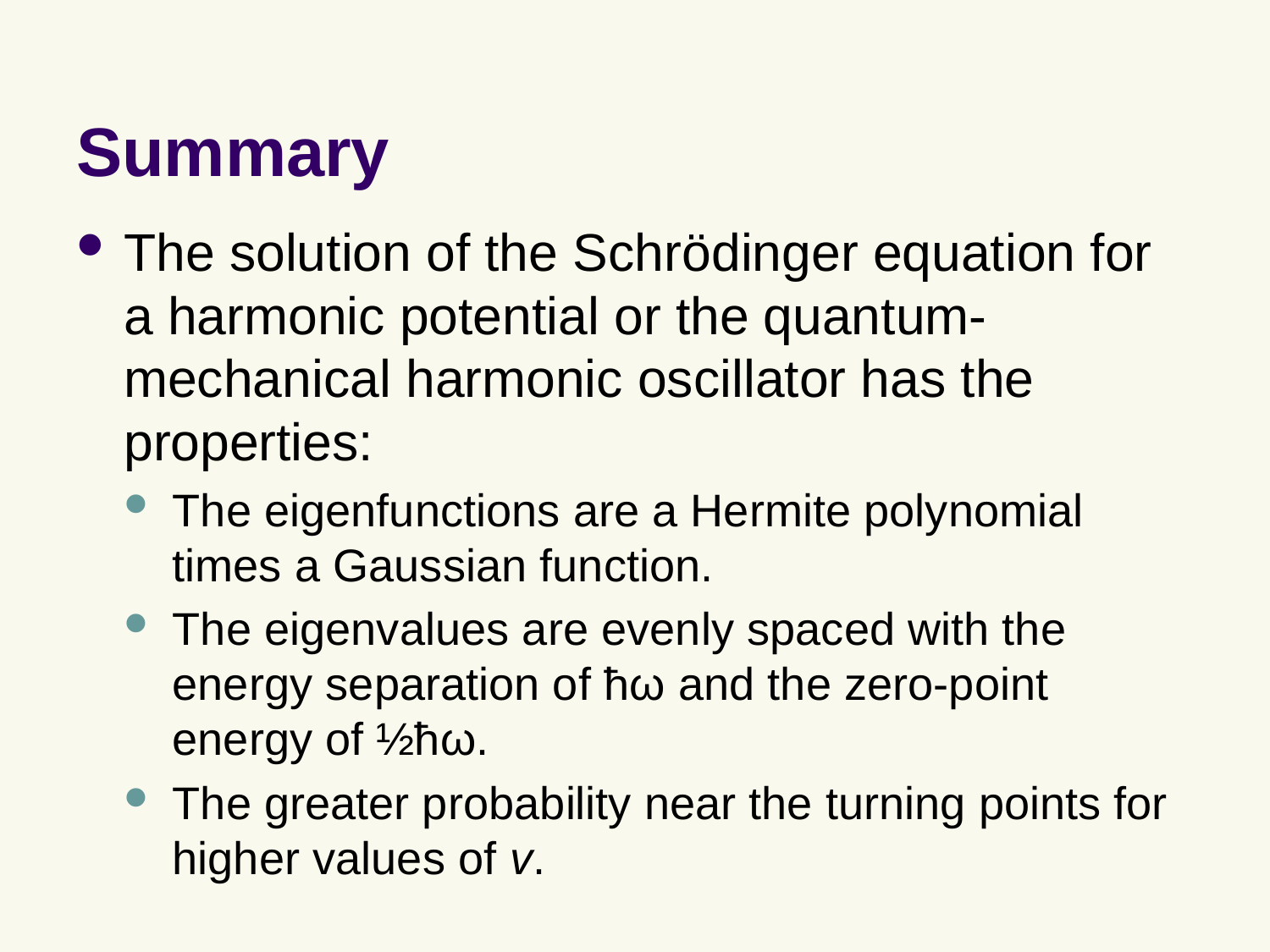

# Summary
The solution of the Schrödinger equation for a harmonic potential or the quantum-mechanical harmonic oscillator has the properties:
The eigenfunctions are a Hermite polynomial times a Gaussian function.
The eigenvalues are evenly spaced with the energy separation of ħω and the zero-point energy of ½ħω.
The greater probability near the turning points for higher values of v.